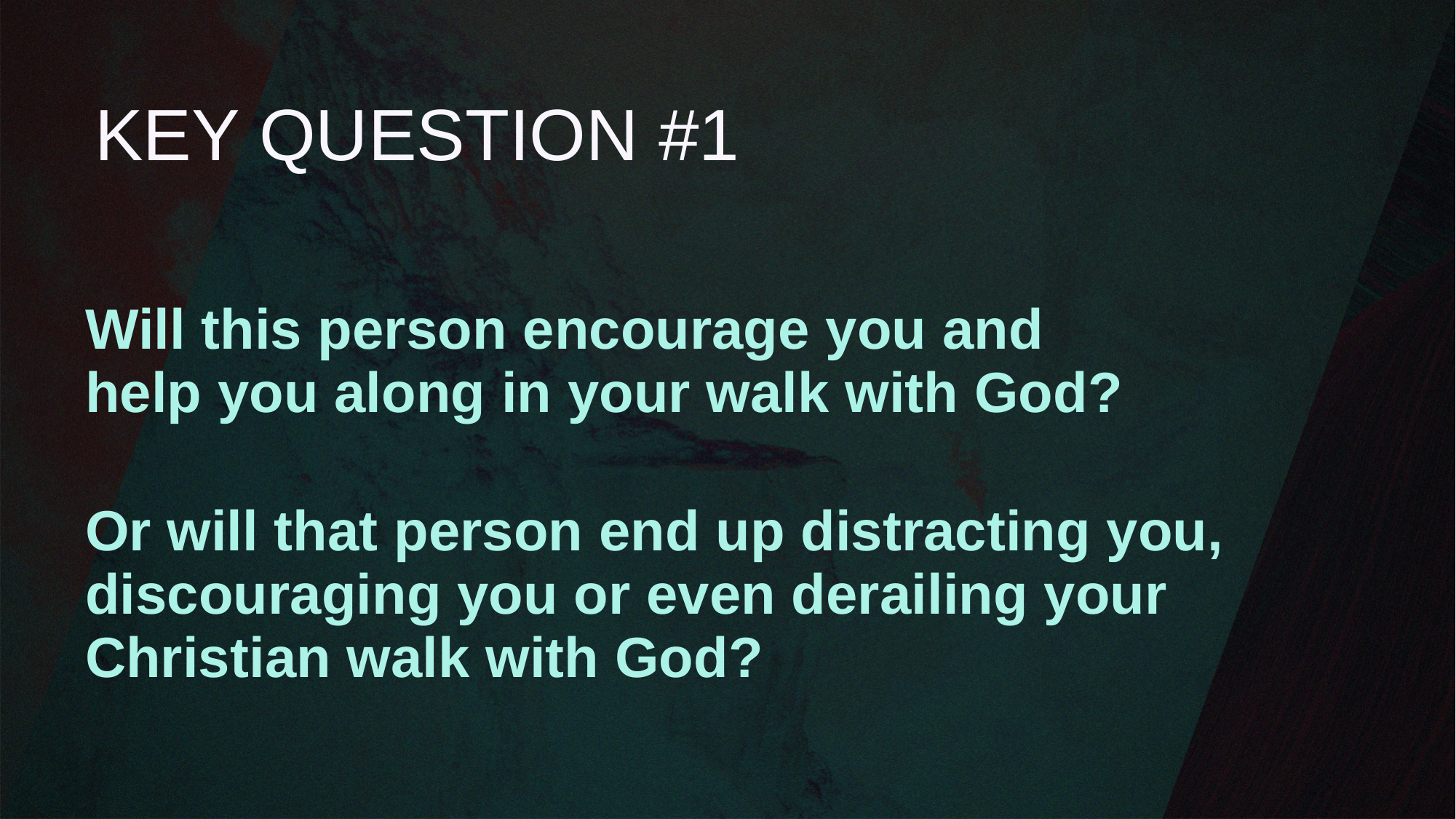

KEY QUESTION #1
Will this person encourage you and
help you along in your walk with God?
Or will that person end up distracting you, discouraging you or even derailing your
Christian walk with God?